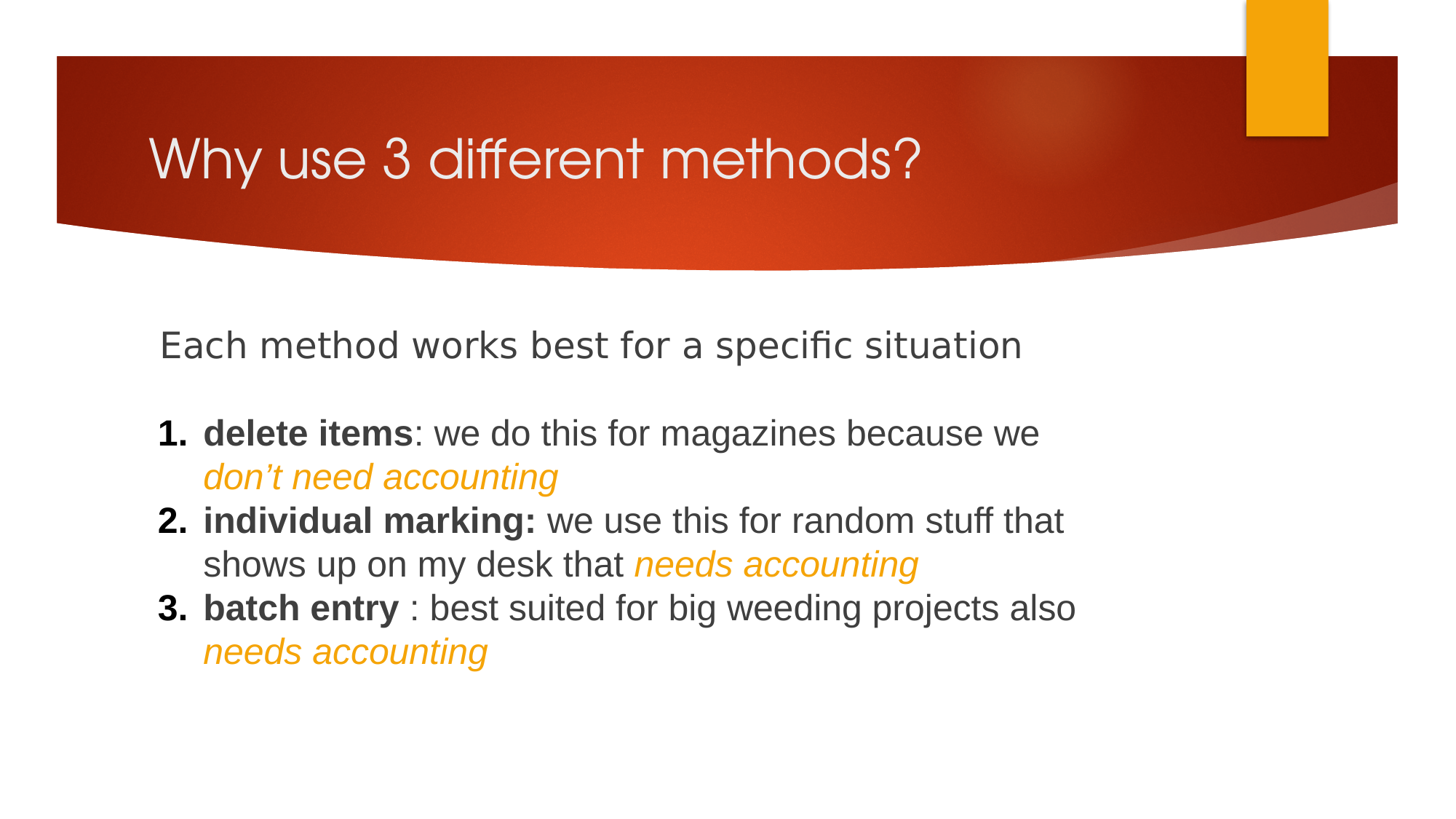

# Why use 3 different methods?
Each method works best for a specific situation

delete items: we do this for magazines because we don’t need accounting
individual marking: we use this for random stuff that shows up on my desk that needs accounting
batch entry : best suited for big weeding projects also needs accounting